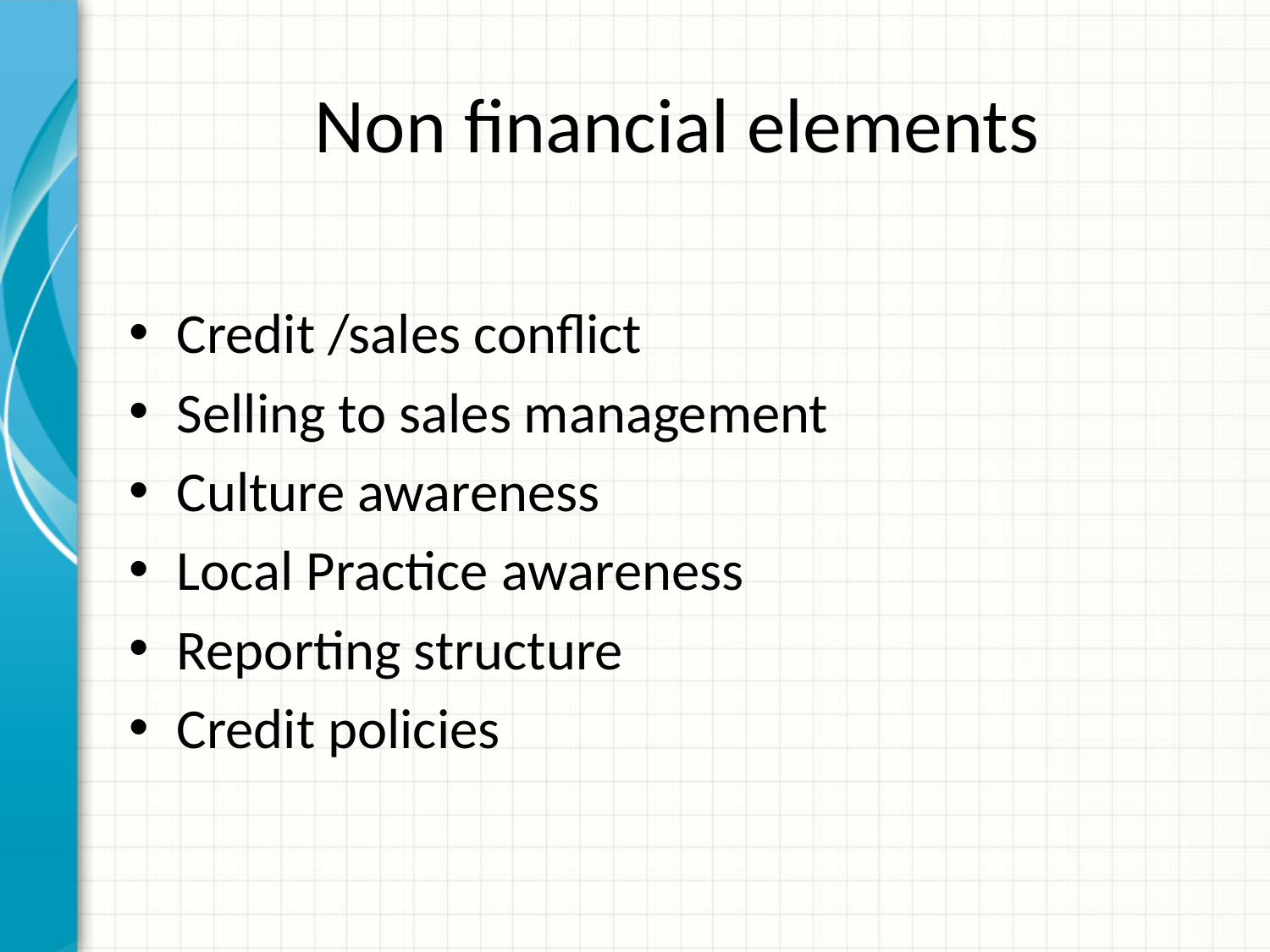

# Non financial elements

Credit /sales conflict
Selling to sales management
Culture awareness
Local Practice awareness
Reporting structure
Credit policies